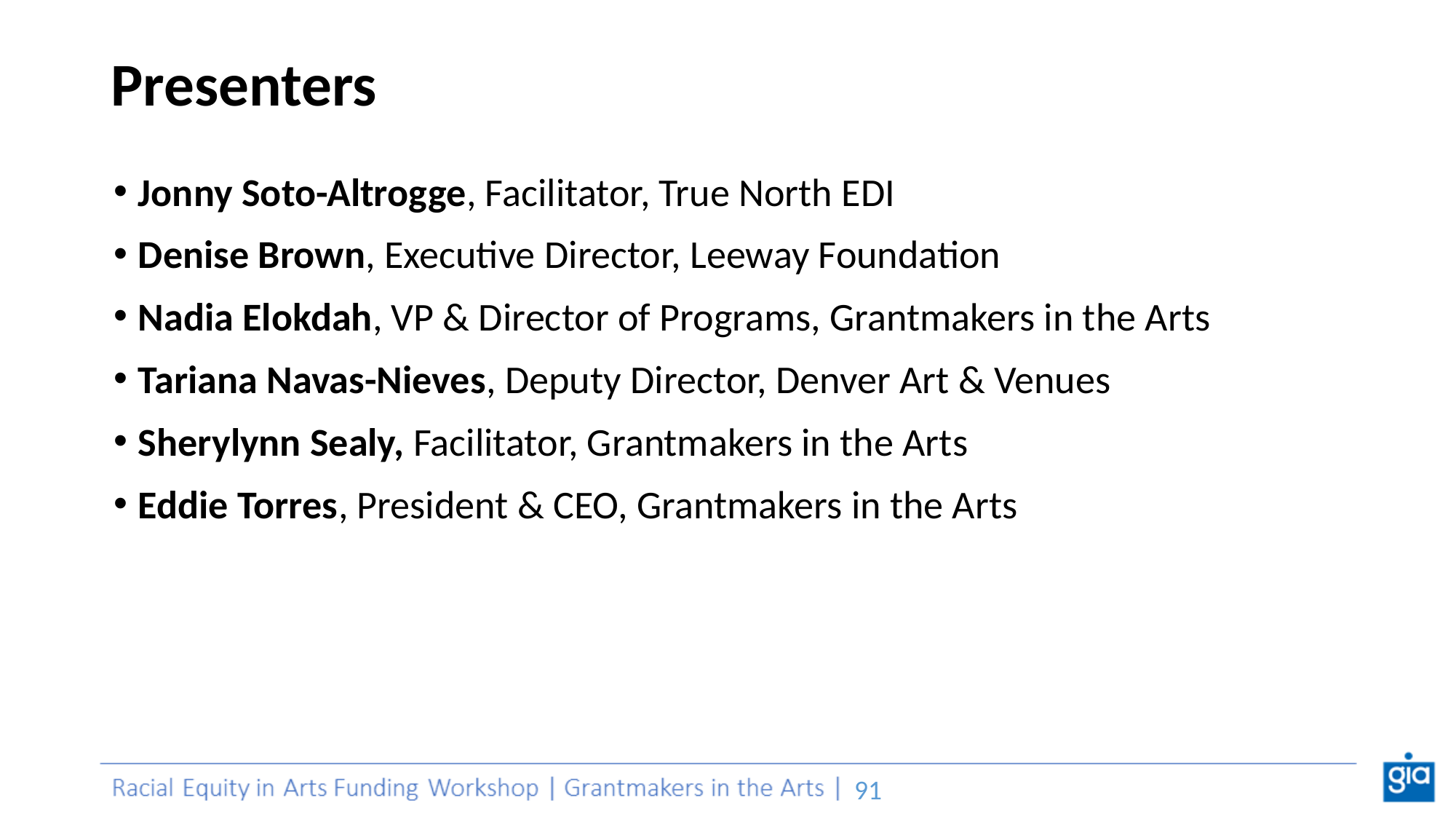

# Presenters
Jonny Soto-Altrogge, Facilitator, True North EDI
Denise Brown, Executive Director, Leeway Foundation
Nadia Elokdah, VP & Director of Programs, Grantmakers in the Arts
Tariana Navas-Nieves, Deputy Director, Denver Art & Venues
Sherylynn Sealy, Facilitator, Grantmakers in the Arts
Eddie Torres, President & CEO, Grantmakers in the Arts

91